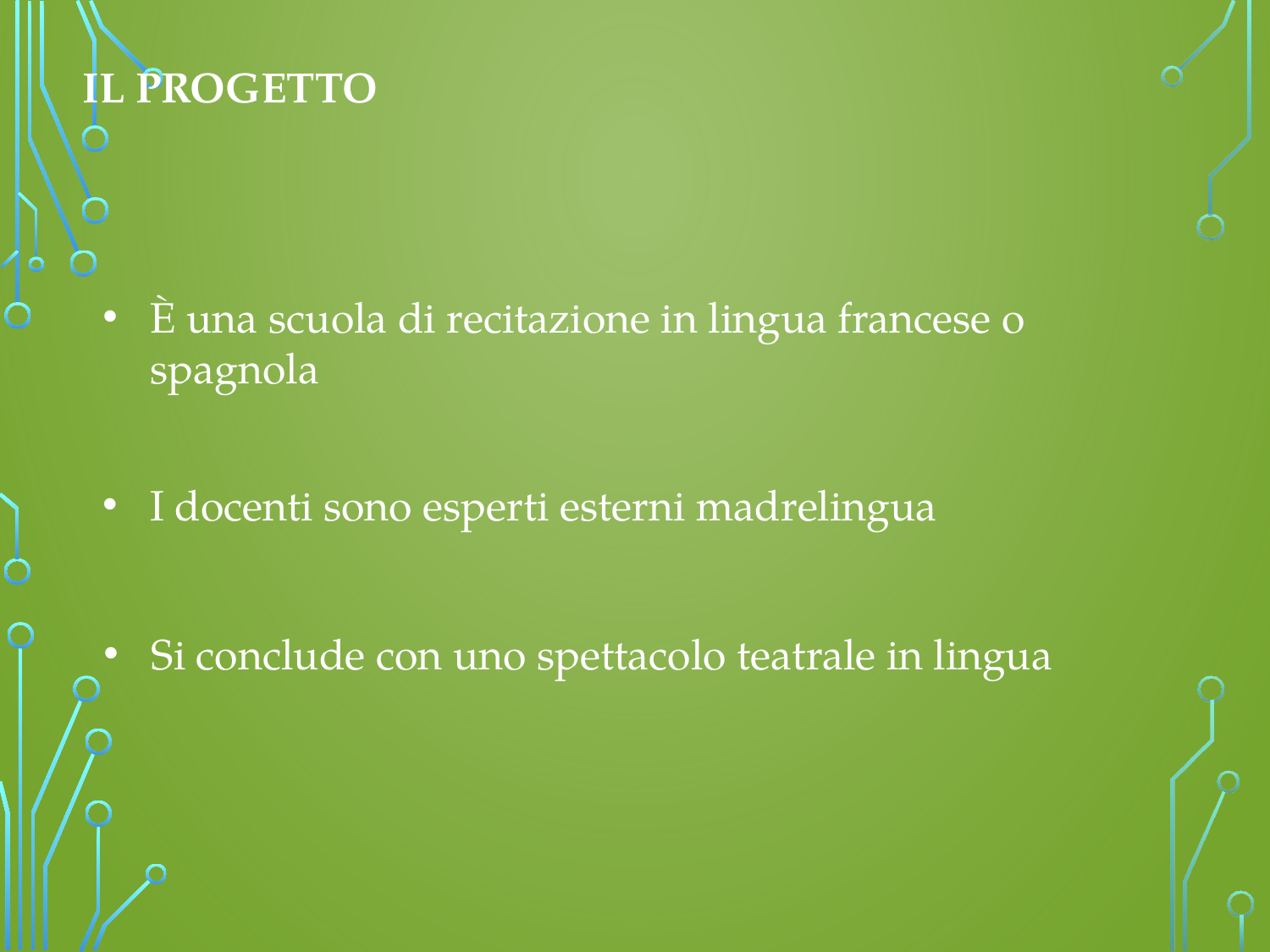

IL PROGETTO
È una scuola di recitazione in lingua francese o spagnola
I docenti sono esperti esterni madrelingua
Si conclude con uno spettacolo teatrale in lingua